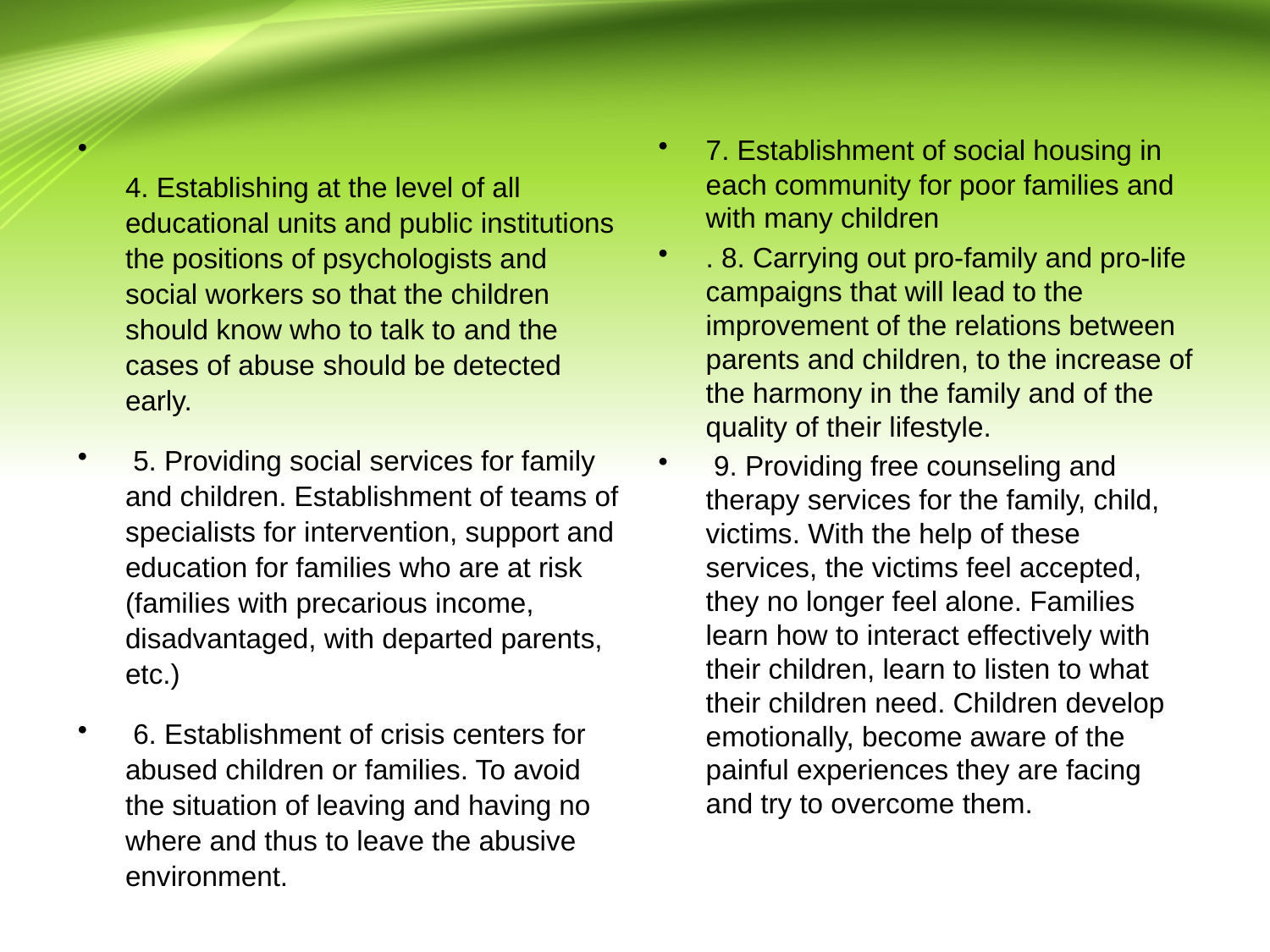

4. Establishing at the level of all educational units and public institutions the positions of psychologists and social workers so that the children should know who to talk to and the cases of abuse should be detected early.
 5. Providing social services for family and children. Establishment of teams of specialists for intervention, support and education for families who are at risk (families with precarious income, disadvantaged, with departed parents, etc.)
 6. Establishment of crisis centers for abused children or families. To avoid the situation of leaving and having no where and thus to leave the abusive environment.
7. Establishment of social housing in each community for poor families and with many children
. 8. Carrying out pro-family and pro-life campaigns that will lead to the improvement of the relations between parents and children, to the increase of the harmony in the family and of the quality of their lifestyle.
 9. Providing free counseling and therapy services for the family, child, victims. With the help of these services, the victims feel accepted, they no longer feel alone. Families learn how to interact effectively with their children, learn to listen to what their children need. Children develop emotionally, become aware of the painful experiences they are facing and try to overcome them.